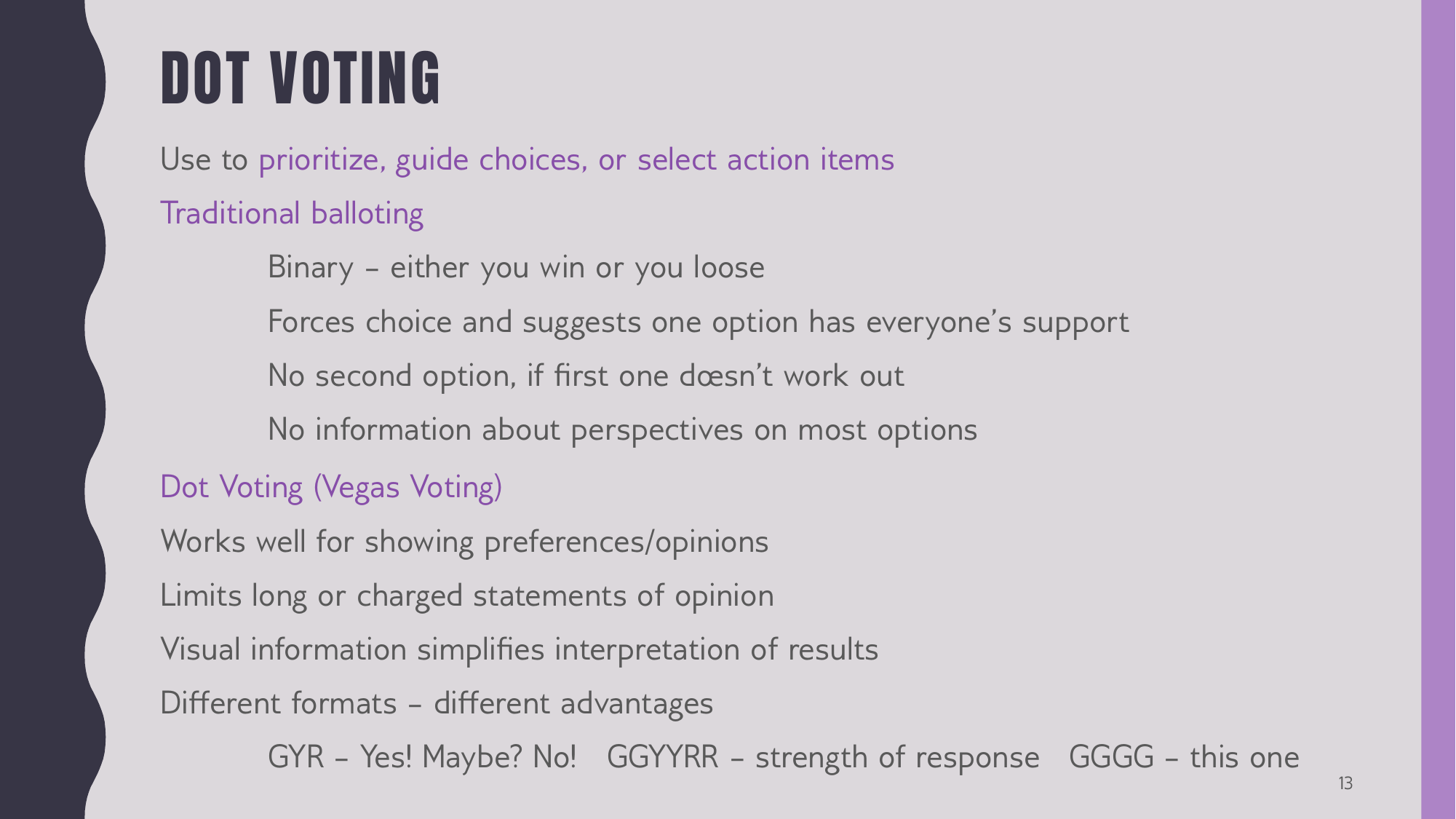

# Dot voting
Use to prioritize, guide choices, or select action items
Traditional balloting
Binary – either you win or you loose
Forces choice and suggests one option has everyone’s support
No second option, if first one doesn’t work out
No information about perspectives on most options
Dot Voting (Vegas Voting)
Works well for showing preferences/opinions
Limits long or charged statements of opinion
Visual information simplifies interpretation of results
Different formats – different advantages
	GYR – Yes! Maybe? No!   GGYYRR – strength of response   GGGG – this one
13